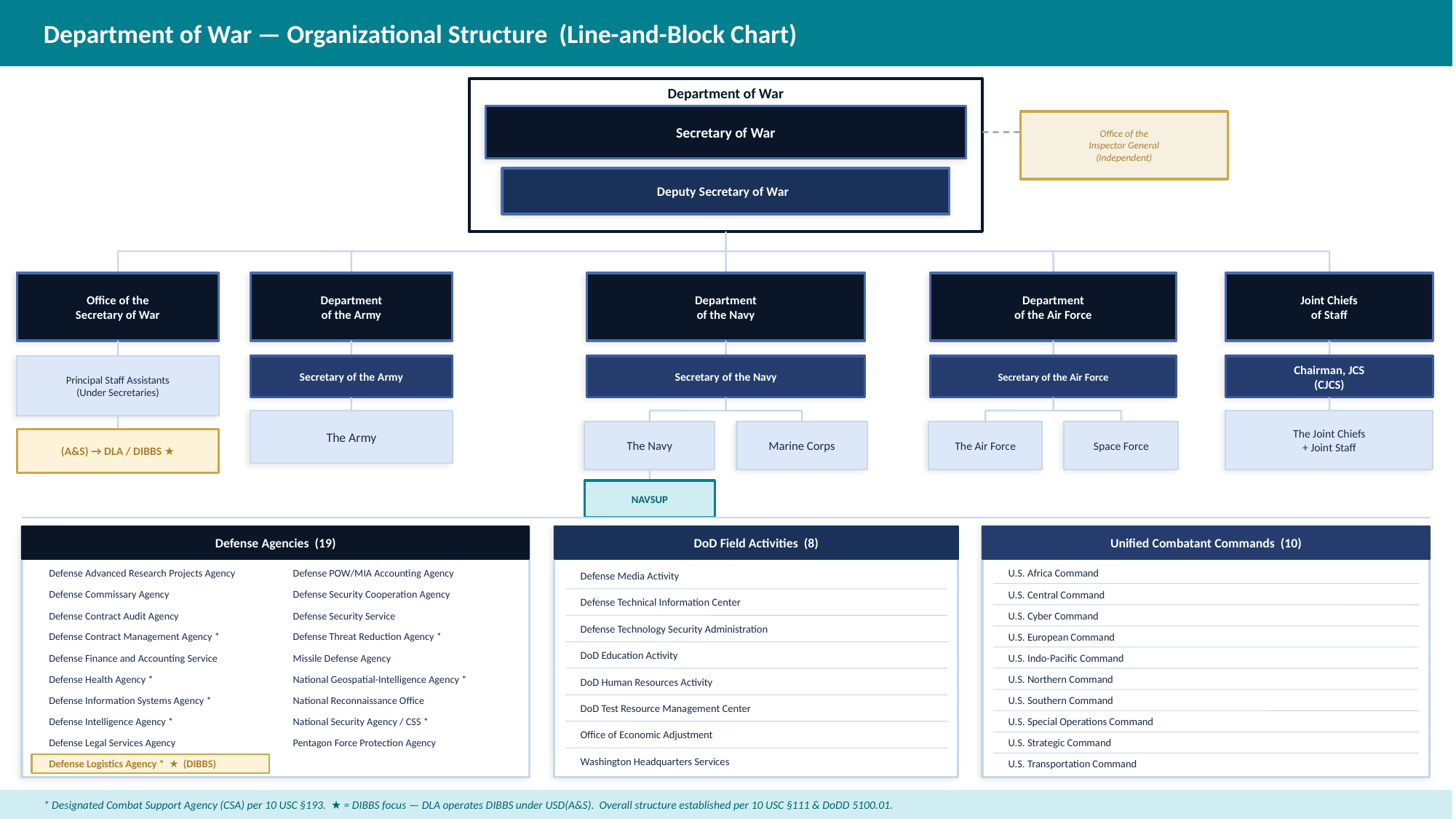

Department of War — Organizational Structure  (Line-and-Block Chart)

Department of War

Secretary of War

Office of the
Inspector General
(Independent)

Deputy Secretary of War

Office of the
Secretary of War

Department
of the Army

Department
of the Navy

Department
of the Air Force

Joint Chiefs
of Staff

Principal Staff Assistants
(Under Secretaries)

Secretary of the Army

Secretary of the Navy

Secretary of the Air Force

Chairman, JCS
(CJCS)

The Army

The Joint Chiefs
+ Joint Staff

The Navy

Marine Corps

The Air Force

Space Force

(A&S) → DLA / DIBBS ★

NAVSUP

Defense Agencies  (19)

DoD Field Activities  (8)

Unified Combatant Commands  (10)
Defense Advanced Research Projects Agency
Defense POW/MIA Accounting Agency
Defense Media Activity
U.S. Africa Command
Defense Commissary Agency
Defense Security Cooperation Agency

U.S. Central Command

Defense Technical Information Center
Defense Contract Audit Agency
Defense Security Service

U.S. Cyber Command

Defense Technology Security Administration
Defense Contract Management Agency *
Defense Threat Reduction Agency *

U.S. European Command

DoD Education Activity
Defense Finance and Accounting Service
Missile Defense Agency

U.S. Indo-Pacific Command
Defense Health Agency *
National Geospatial-Intelligence Agency *

DoD Human Resources Activity

U.S. Northern Command
Defense Information Systems Agency *
National Reconnaissance Office

U.S. Southern Command

DoD Test Resource Management Center
Defense Intelligence Agency *
National Security Agency / CSS *

U.S. Special Operations Command

Office of Economic Adjustment
Defense Legal Services Agency
Pentagon Force Protection Agency

U.S. Strategic Command

Washington Headquarters Services
Defense Logistics Agency *  ★  (DIBBS)

U.S. Transportation Command

* Designated Combat Support Agency (CSA) per 10 USC §193.  ★ = DIBBS focus — DLA operates DIBBS under USD(A&S).  Overall structure established per 10 USC §111 & DoDD 5100.01.